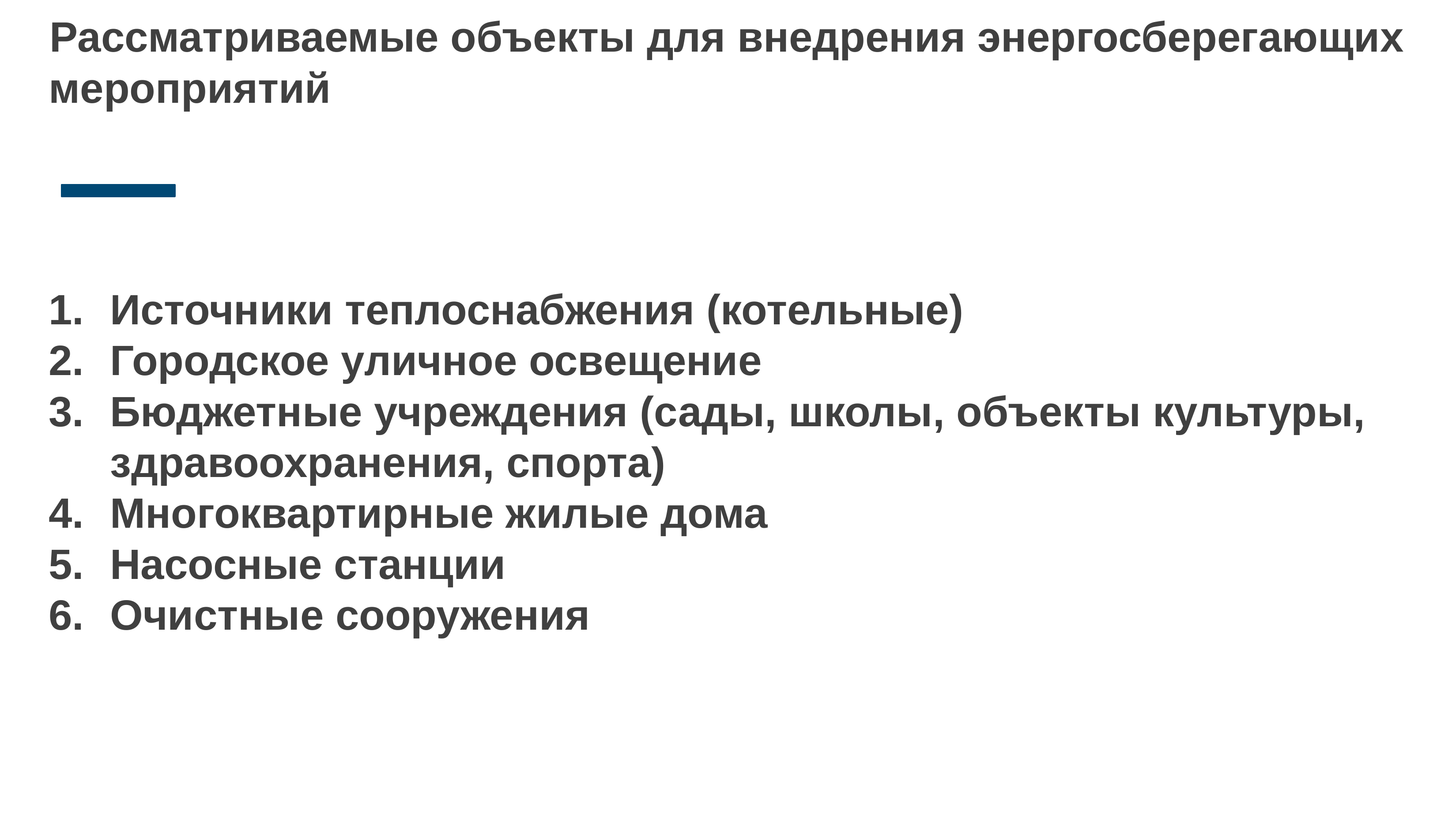

Рассматриваемые объекты для внедрения энергосберегающих мероприятий
Источники теплоснабжения (котельные)
Городское уличное освещение
Бюджетные учреждения (сады, школы, объекты культуры, здравоохранения, спорта)
Многоквартирные жилые дома
Насосные станции
Очистные сооружения